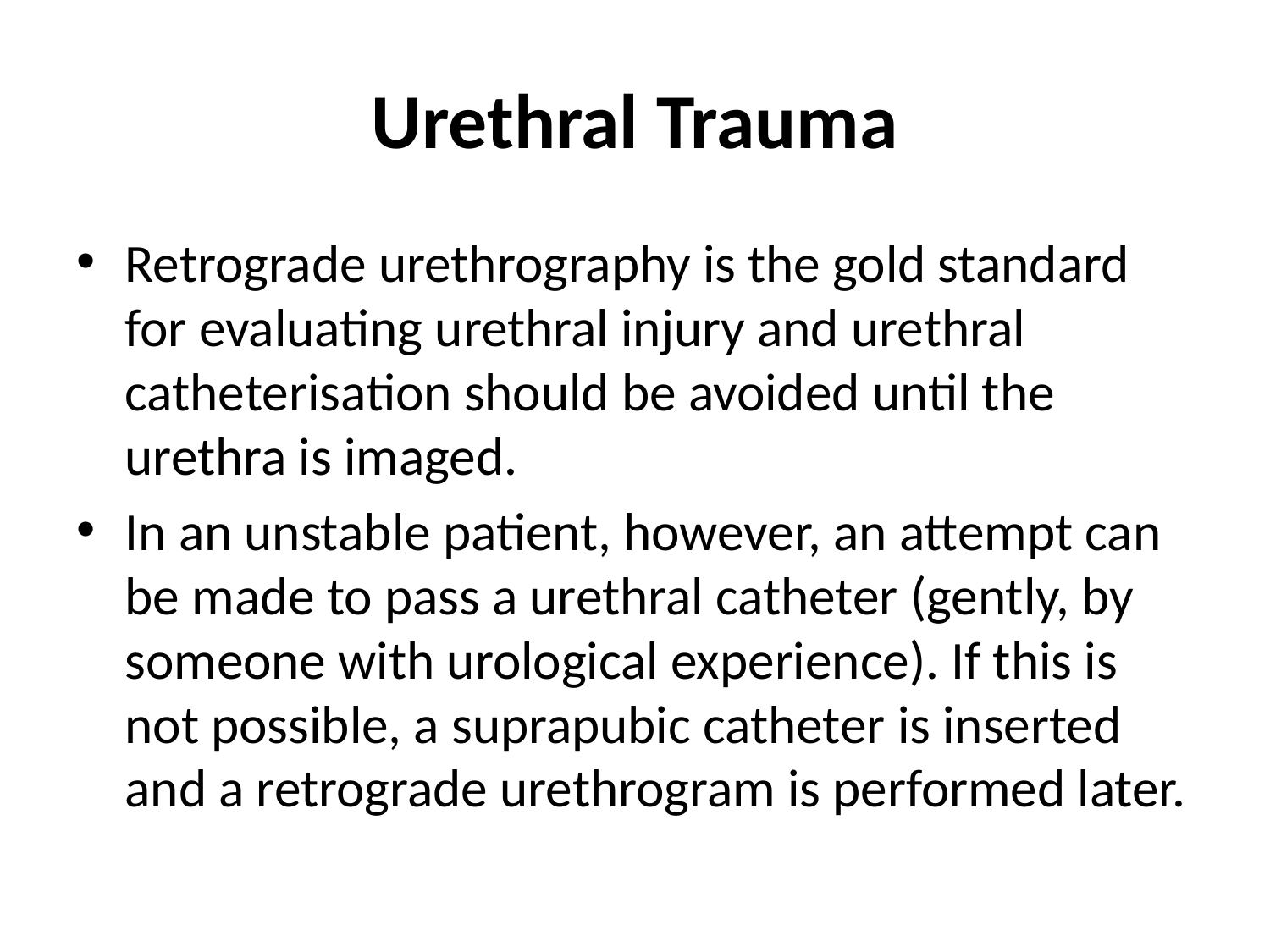

# Urethral Trauma
Retrograde urethrography is the gold standard for evaluating urethral injury and urethral catheterisation should be avoided until the urethra is imaged.
In an unstable patient, however, an attempt can be made to pass a urethral catheter (gently, by someone with urological experience). If this is not possible, a suprapubic catheter is inserted and a retrograde urethrogram is performed later.